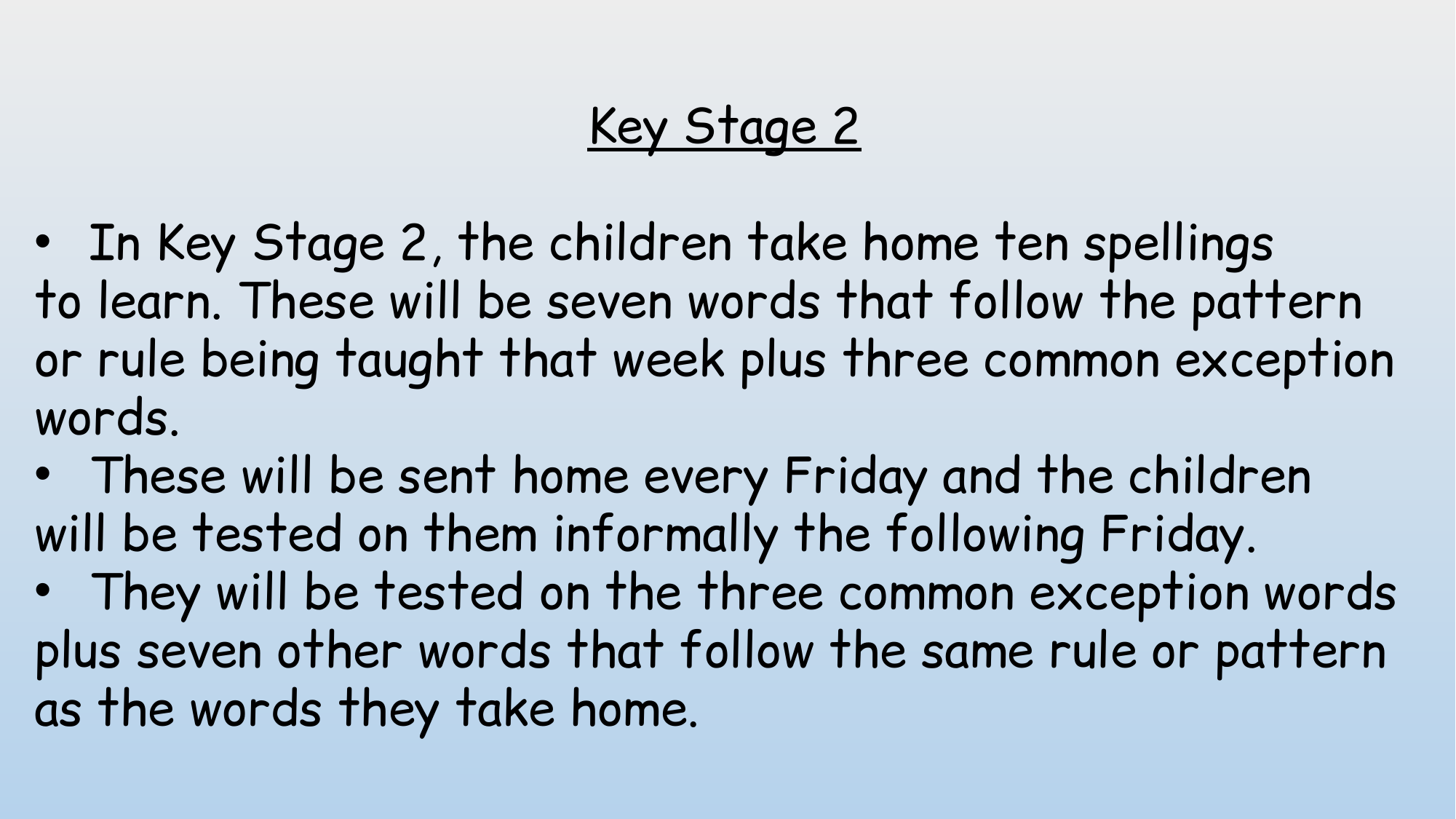

Key Stage 2

In Key Stage 2, the children take home ten spellings
to learn. These will be seven words that follow the pattern
or rule being taught that week plus three common exception
words.
These will be sent home every Friday and the children
will be tested on them informally the following Friday.
They will be tested on the three common exception words
plus seven other words that follow the same rule or pattern
as the words they take home.